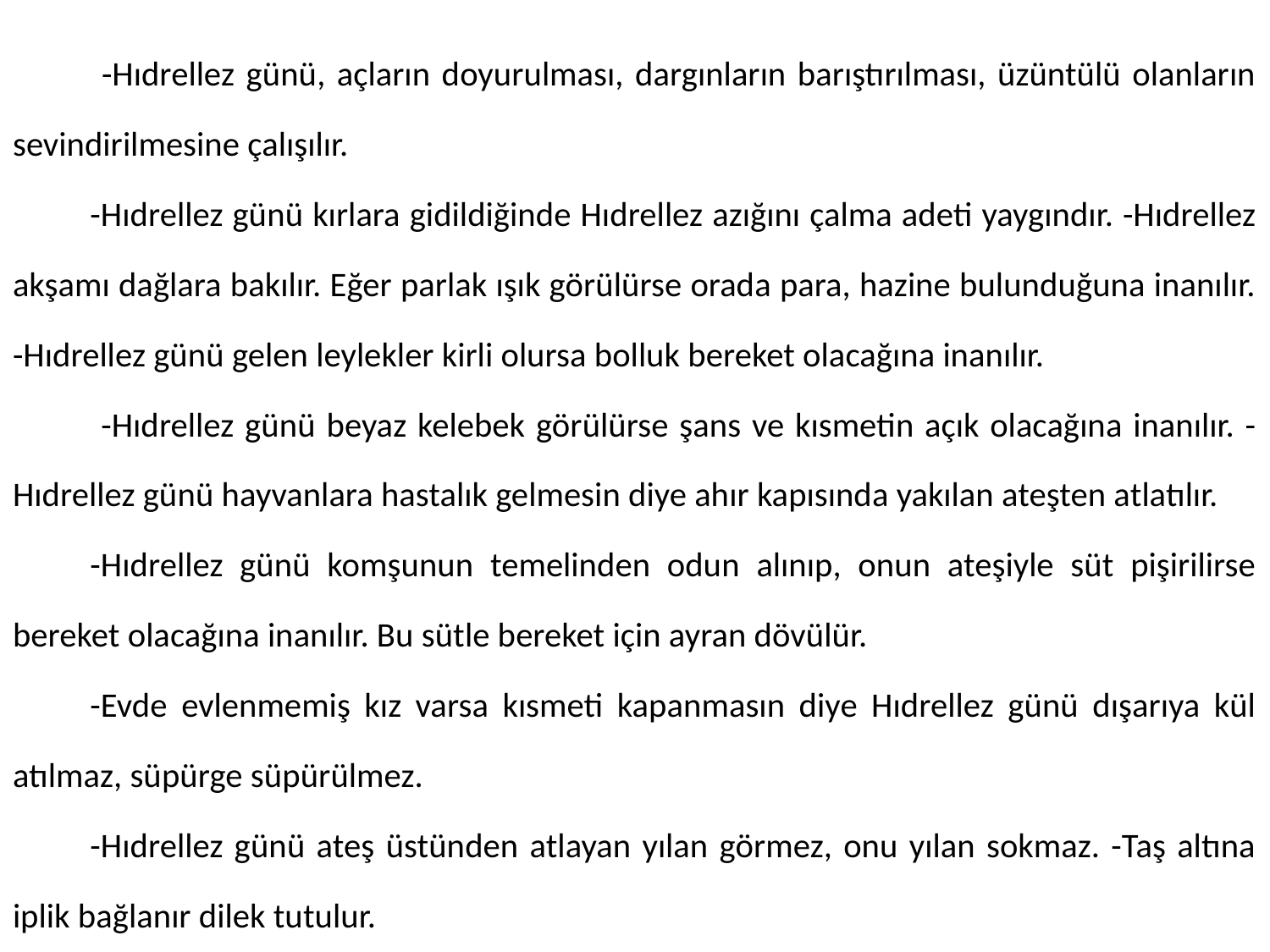

-Hıdrellez günü, açların doyurulması, dargınların barıştırılması, üzüntülü olanların sevindirilmesine çalışılır.
	-Hıdrellez günü kırlara gidildiğinde Hıdrellez azığını çalma adeti yaygındır. -Hıdrellez akşamı dağlara bakılır. Eğer parlak ışık görülürse orada para, hazine bulunduğuna inanılır. -Hıdrellez günü gelen leylekler kirli olursa bolluk bereket olacağına inanılır.
	 -Hıdrellez günü beyaz kelebek görülürse şans ve kısmetin açık olacağına inanılır. -Hıdrellez günü hayvanlara hastalık gelmesin diye ahır kapısında yakılan ateşten atlatılır.
	-Hıdrellez günü komşunun temelinden odun alınıp, onun ateşiyle süt pişirilirse bereket olacağına inanılır. Bu sütle bereket için ayran dövülür.
	-Evde evlenmemiş kız varsa kısmeti kapanmasın diye Hıdrellez günü dışarıya kül atılmaz, süpürge süpürülmez.
	-Hıdrellez günü ateş üstünden atlayan yılan görmez, onu yılan sokmaz. -Taş altına iplik bağlanır dilek tutulur.